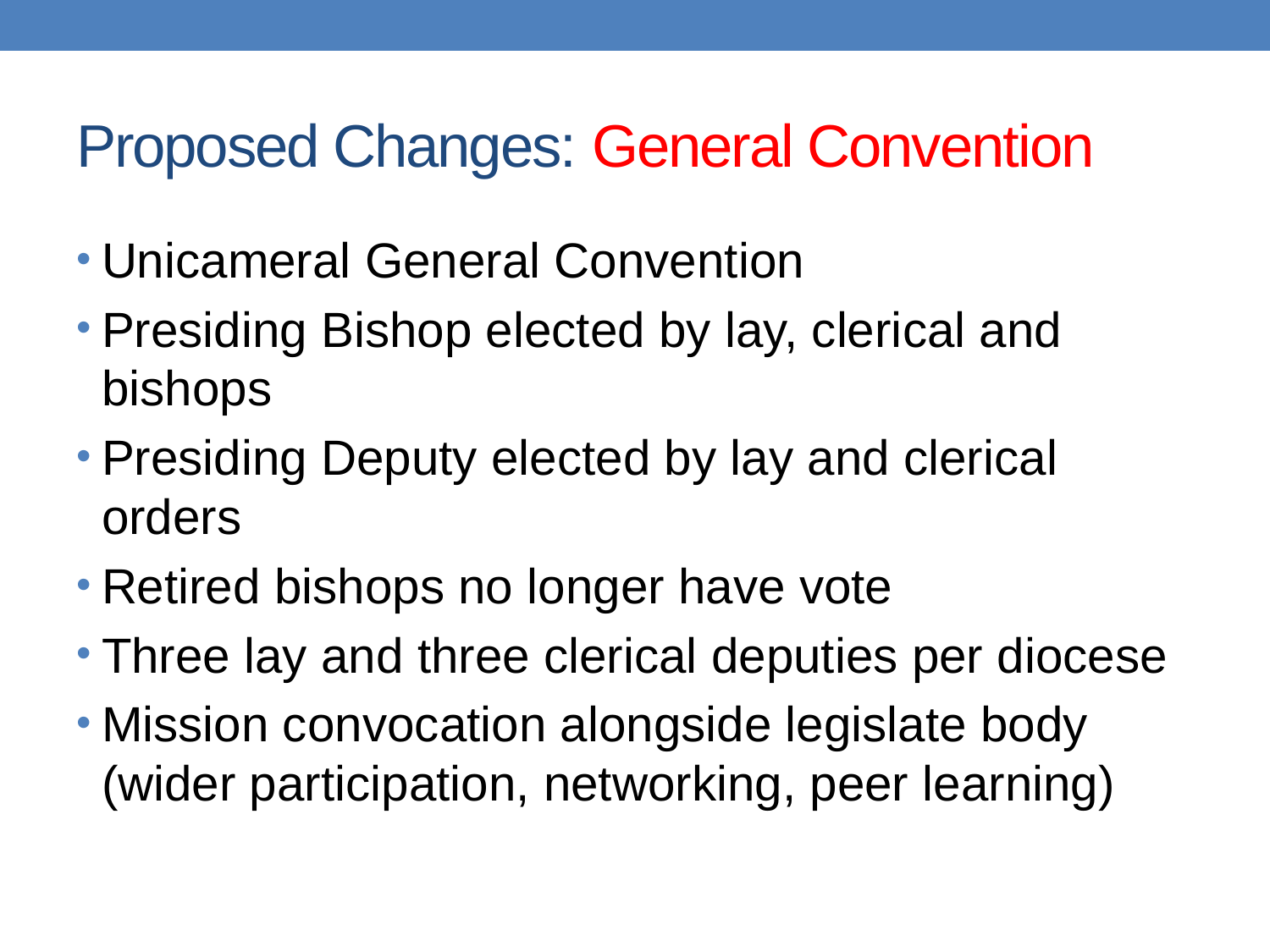

# Proposed Changes: General Convention
Unicameral General Convention
Presiding Bishop elected by lay, clerical and bishops
Presiding Deputy elected by lay and clerical orders
Retired bishops no longer have vote
Three lay and three clerical deputies per diocese
Mission convocation alongside legislate body (wider participation, networking, peer learning)